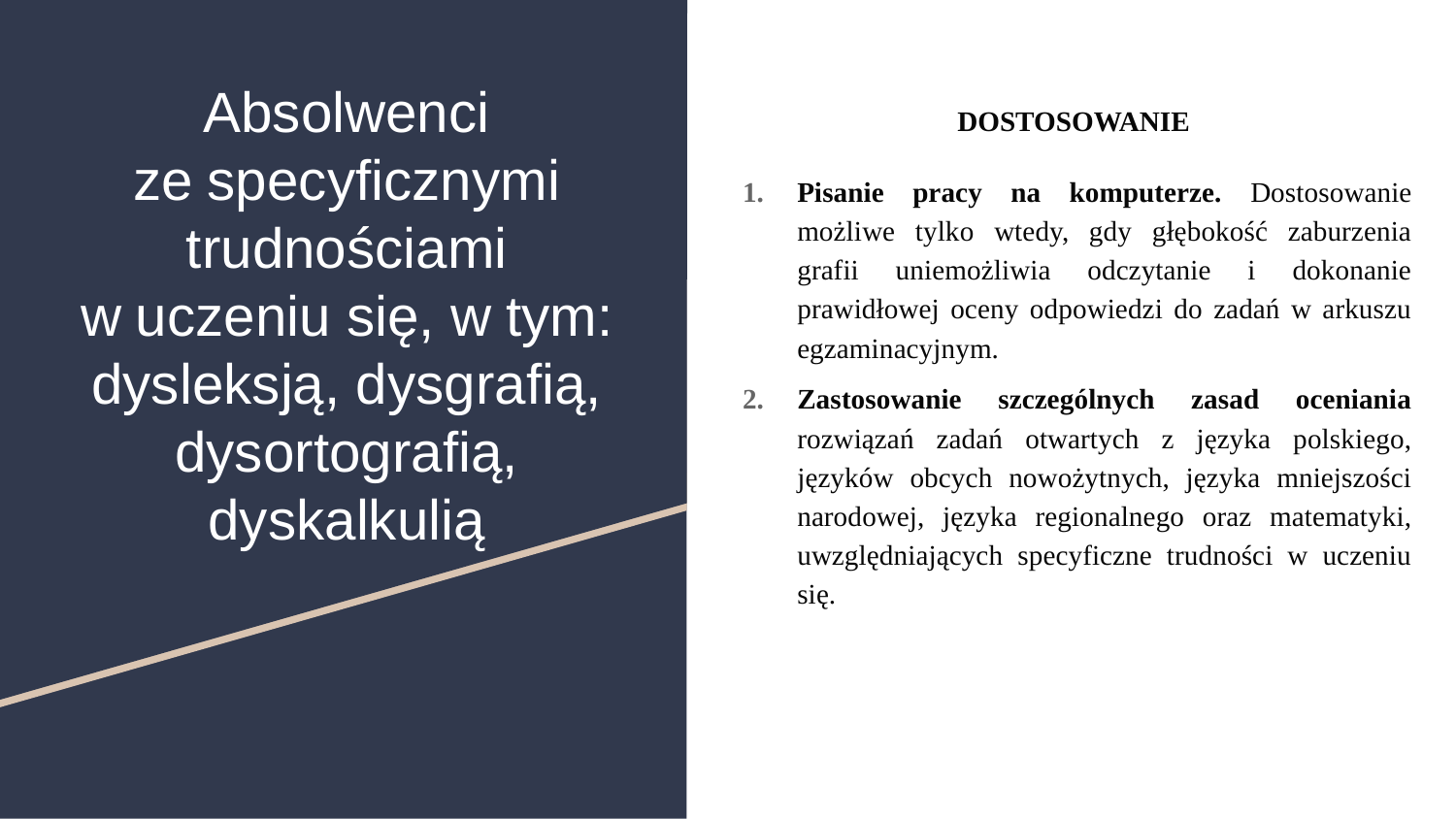

# Absolwenci ze specyficznymi trudnościami w uczeniu się, w tym: dysleksją, dysgrafią, dysortografią, dyskalkulią
DOSTOSOWANIE
Pisanie pracy na komputerze. Dostosowanie możliwe tylko wtedy, gdy głębokość zaburzenia grafii uniemożliwia odczytanie i dokonanie prawidłowej oceny odpowiedzi do zadań w arkuszu egzaminacyjnym.
Zastosowanie szczególnych zasad oceniania rozwiązań zadań otwartych z języka polskiego, języków obcych nowożytnych, języka mniejszości narodowej, języka regionalnego oraz matematyki, uwzględniających specyficzne trudności w uczeniu się.